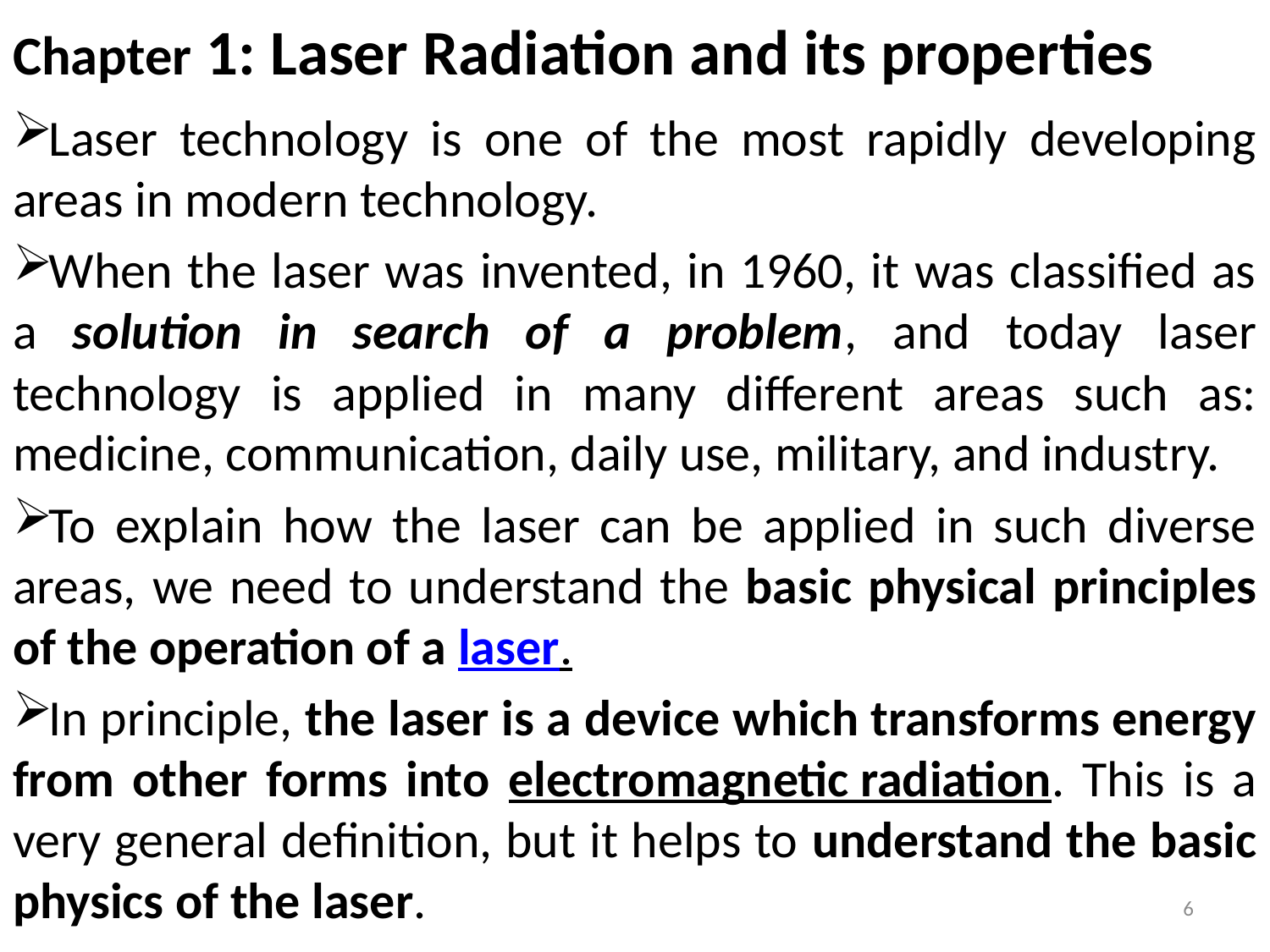

# Chapter 1: Laser Radiation and its properties
Laser technology is one of the most rapidly developing areas in modern technology.
When the laser was invented, in 1960, it was classified as a solution in search of a problem, and today laser technology is applied in many different areas such as: medicine, communication, daily use, military, and industry.
To explain how the laser can be applied in such diverse areas, we need to understand the basic physical principles of the operation of a laser.
In principle, the laser is a device which transforms energy from other forms into electromagnetic radiation. This is a very general definition, but it helps to understand the basic physics of the laser.

6